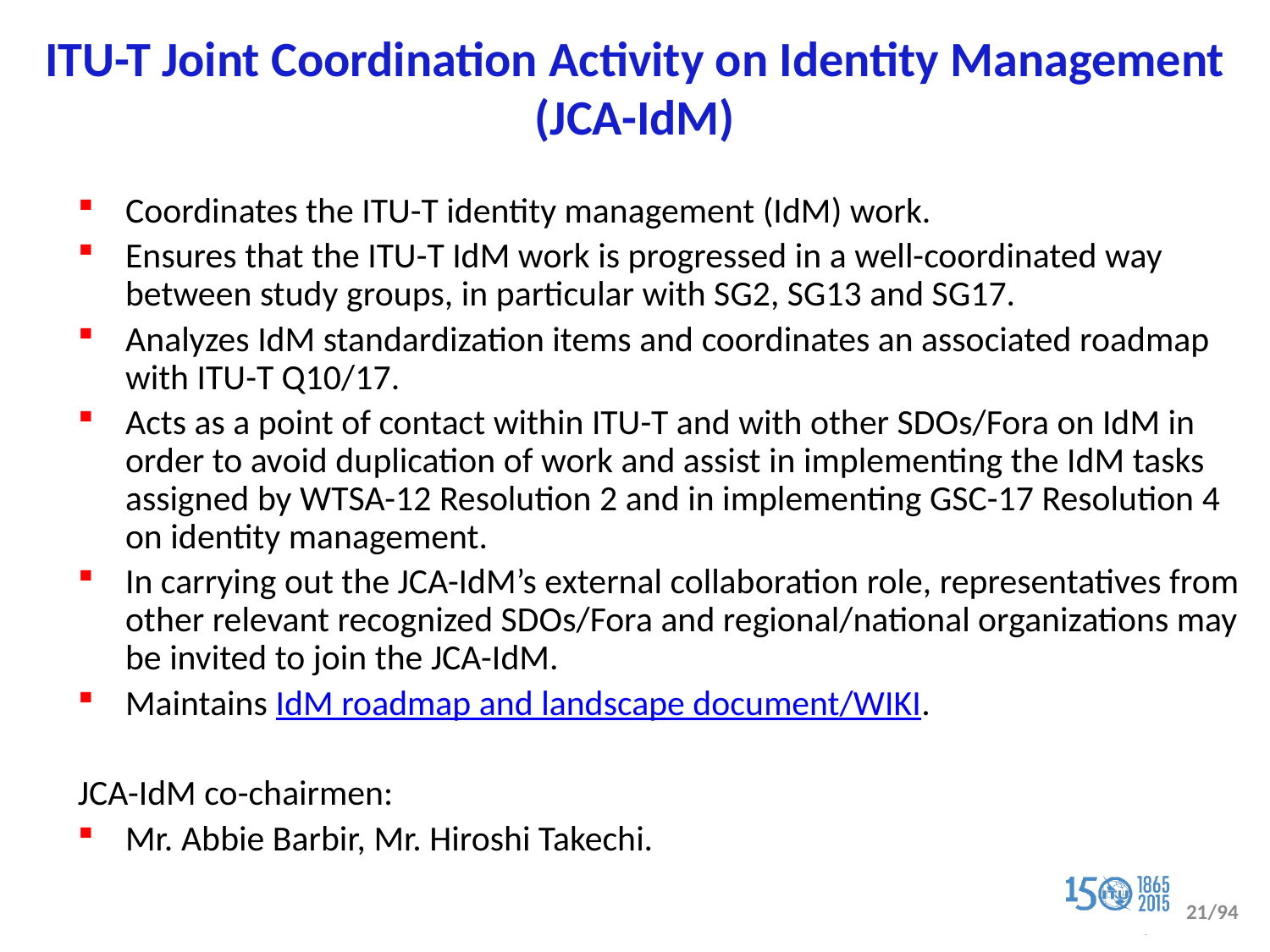

# ITU-T Joint Coordination Activity on Identity Management (JCA-IdM)
Coordinates the ITU-T identity management (IdM) work.
Ensures that the ITU-T IdM work is progressed in a well-coordinated way between study groups, in particular with SG2, SG13 and SG17.
Analyzes IdM standardization items and coordinates an associated roadmap with ITU-T Q10/17.
Acts as a point of contact within ITU-T and with other SDOs/Fora on IdM in order to avoid duplication of work and assist in implementing the IdM tasks assigned by WTSA-12 Resolution 2 and in implementing GSC-17 Resolution 4 on identity management.
In carrying out the JCA-IdM’s external collaboration role, representatives from other relevant recognized SDOs/Fora and regional/national organizations may be invited to join the JCA-IdM.
Maintains IdM roadmap and landscape document/WIKI.

JCA-IdM co-chairmen:
Mr. Abbie Barbir, Mr. Hiroshi Takechi.
21/94